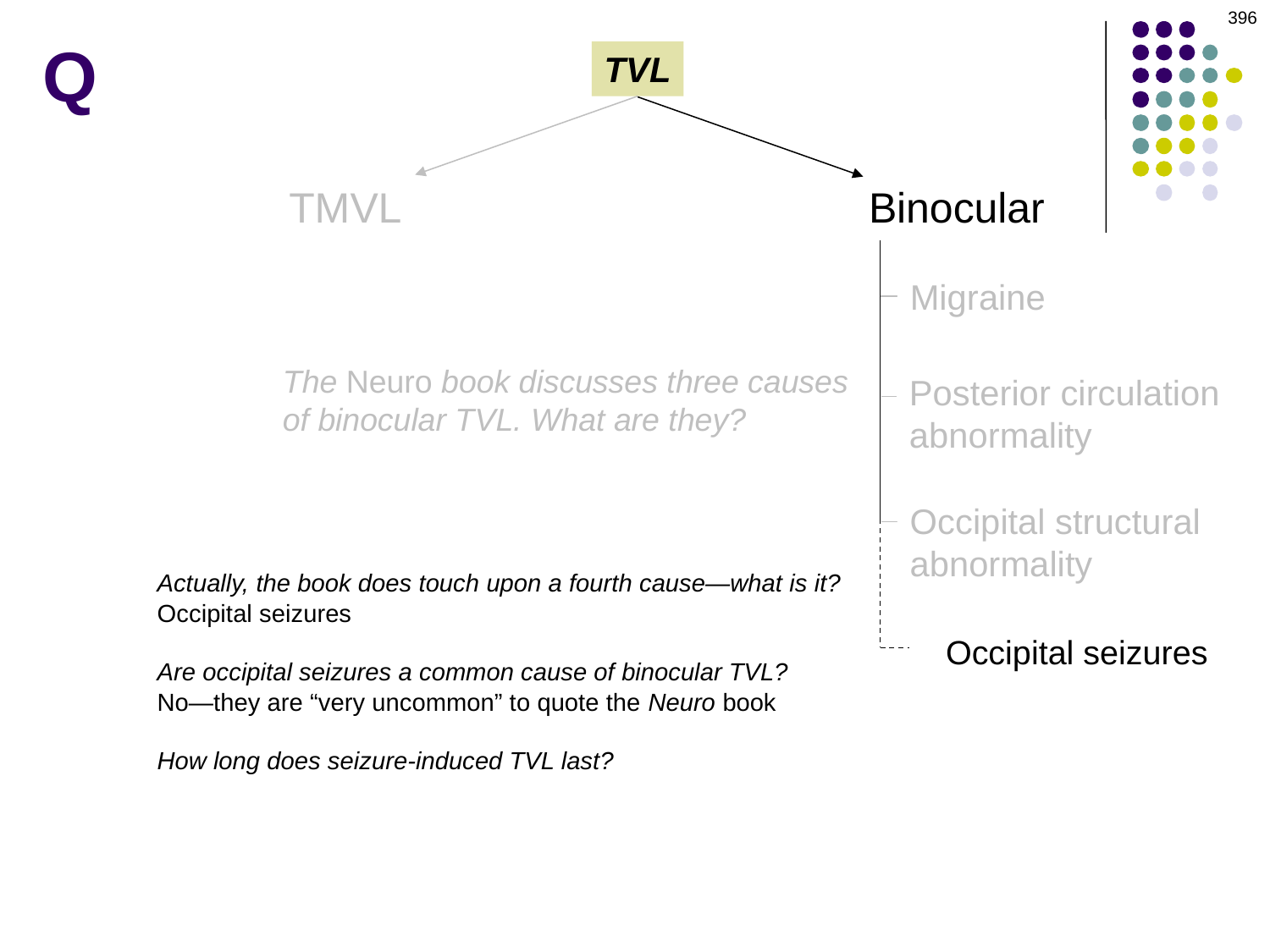

396
Q
TVL
Binocular
TMVL
Migraine
The Neuro book discusses three causes of binocular TVL. What are they?
Posterior circulation abnormality
Occipital structural abnormality
Actually, the book does touch upon a fourth cause—what is it?
Occipital seizures

Are occipital seizures a common cause of binocular TVL?
No—they are “very uncommon” to quote the Neuro book

How long does seizure-induced TVL last?
Occipital seizures